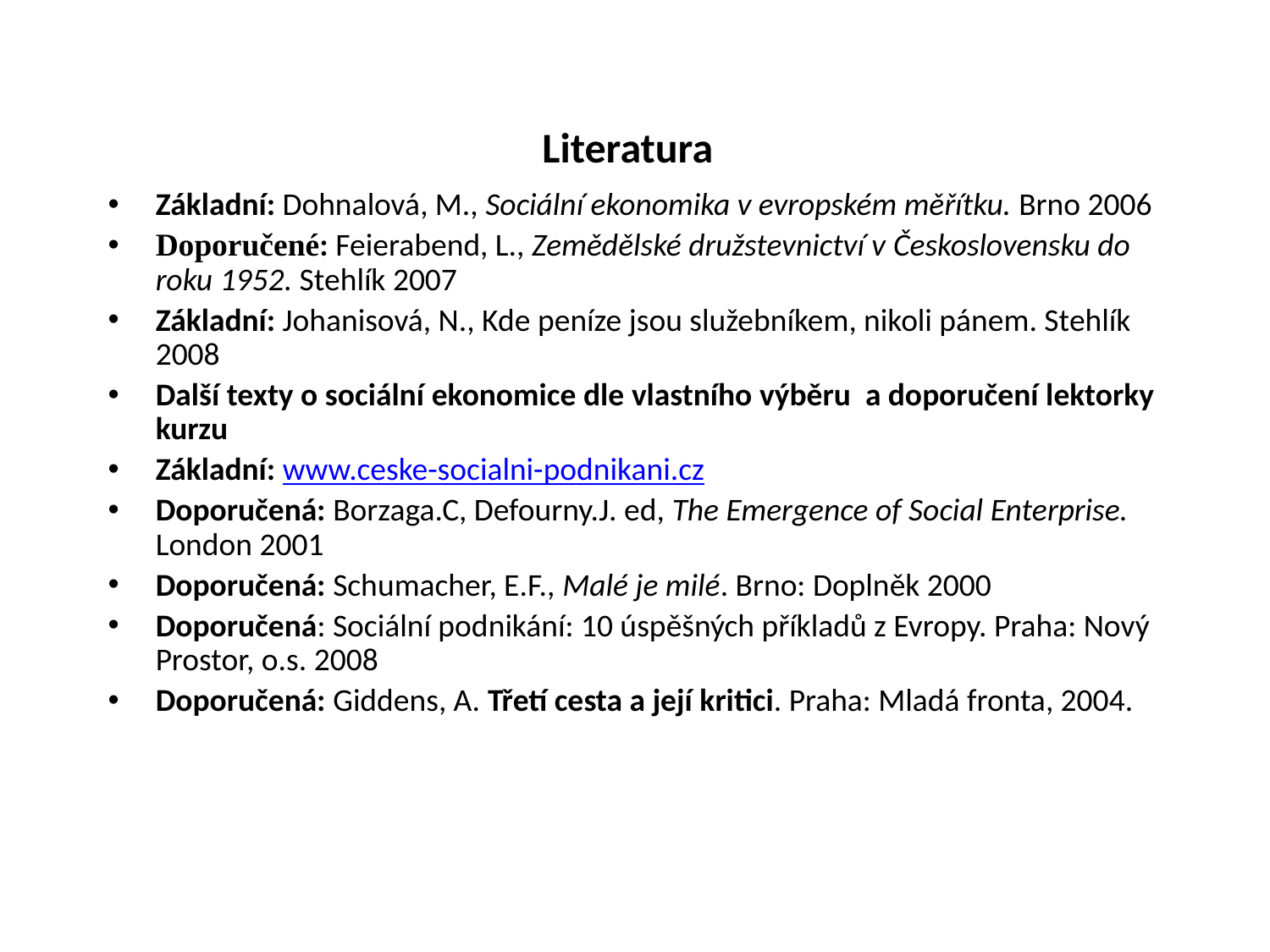

# Literatura
Základní: Dohnalová, M., Sociální ekonomika v evropském měřítku. Brno 2006
Doporučené: Feierabend, L., Zemědělské družstevnictví v Československu do roku 1952. Stehlík 2007
Základní: Johanisová, N., Kde peníze jsou služebníkem, nikoli pánem. Stehlík 2008
Další texty o sociální ekonomice dle vlastního výběru  a doporučení lektorky kurzu
Základní: www.ceske-socialni-podnikani.cz
Doporučená: Borzaga.C, Defourny.J. ed, The Emergence of Social Enterprise. London 2001
Doporučená: Schumacher, E.F., Malé je milé. Brno: Doplněk 2000
Doporučená: Sociální podnikání: 10 úspěšných příkladů z Evropy. Praha: Nový Prostor, o.s. 2008
Doporučená: Giddens, A. Třetí cesta a její kritici. Praha: Mladá fronta, 2004.